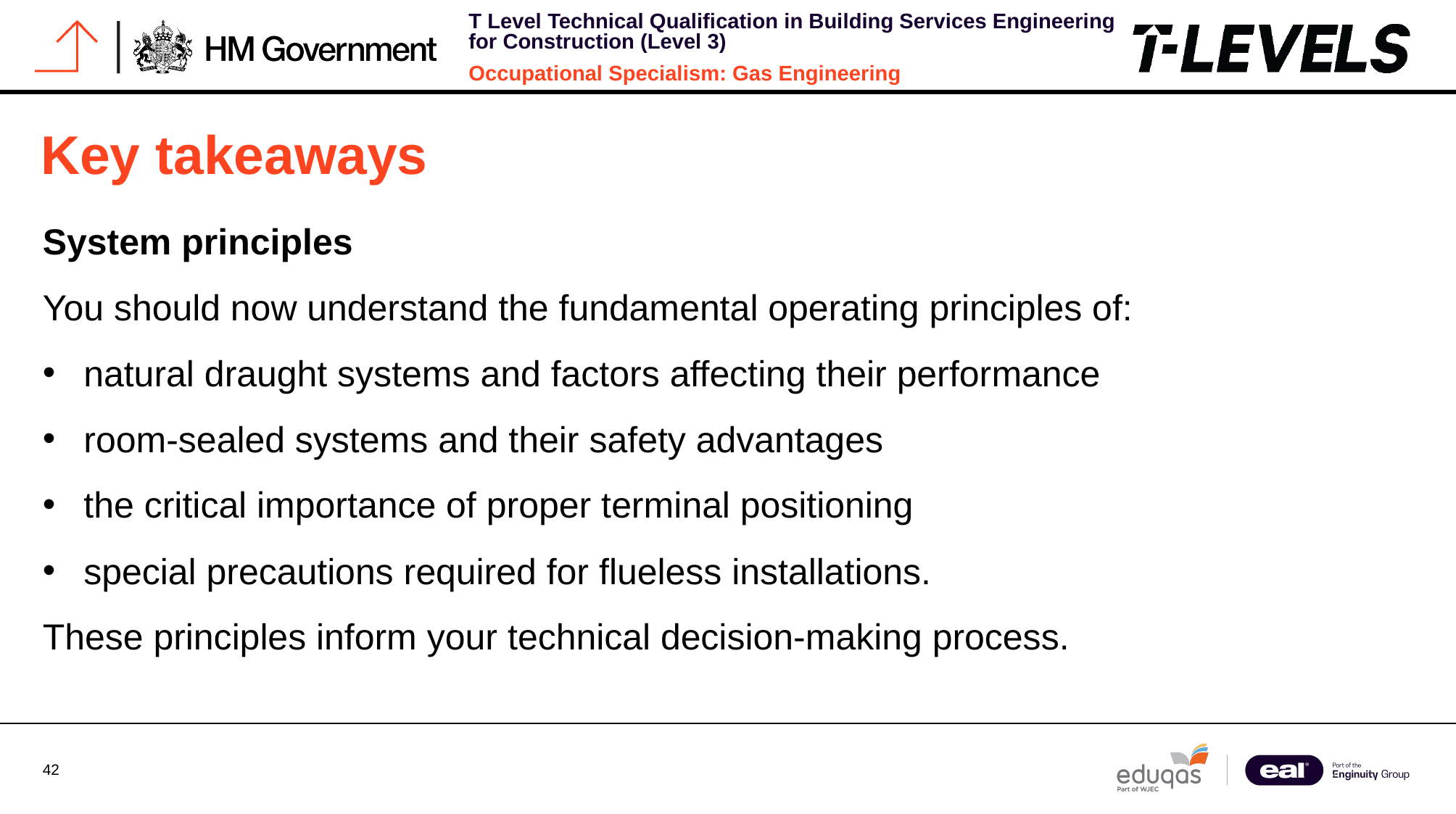

# Key takeaways
System principles
You should now understand the fundamental operating principles of:
natural draught systems and factors affecting their performance
room-sealed systems and their safety advantages
the critical importance of proper terminal positioning
special precautions required for flueless installations.
These principles inform your technical decision-making process.